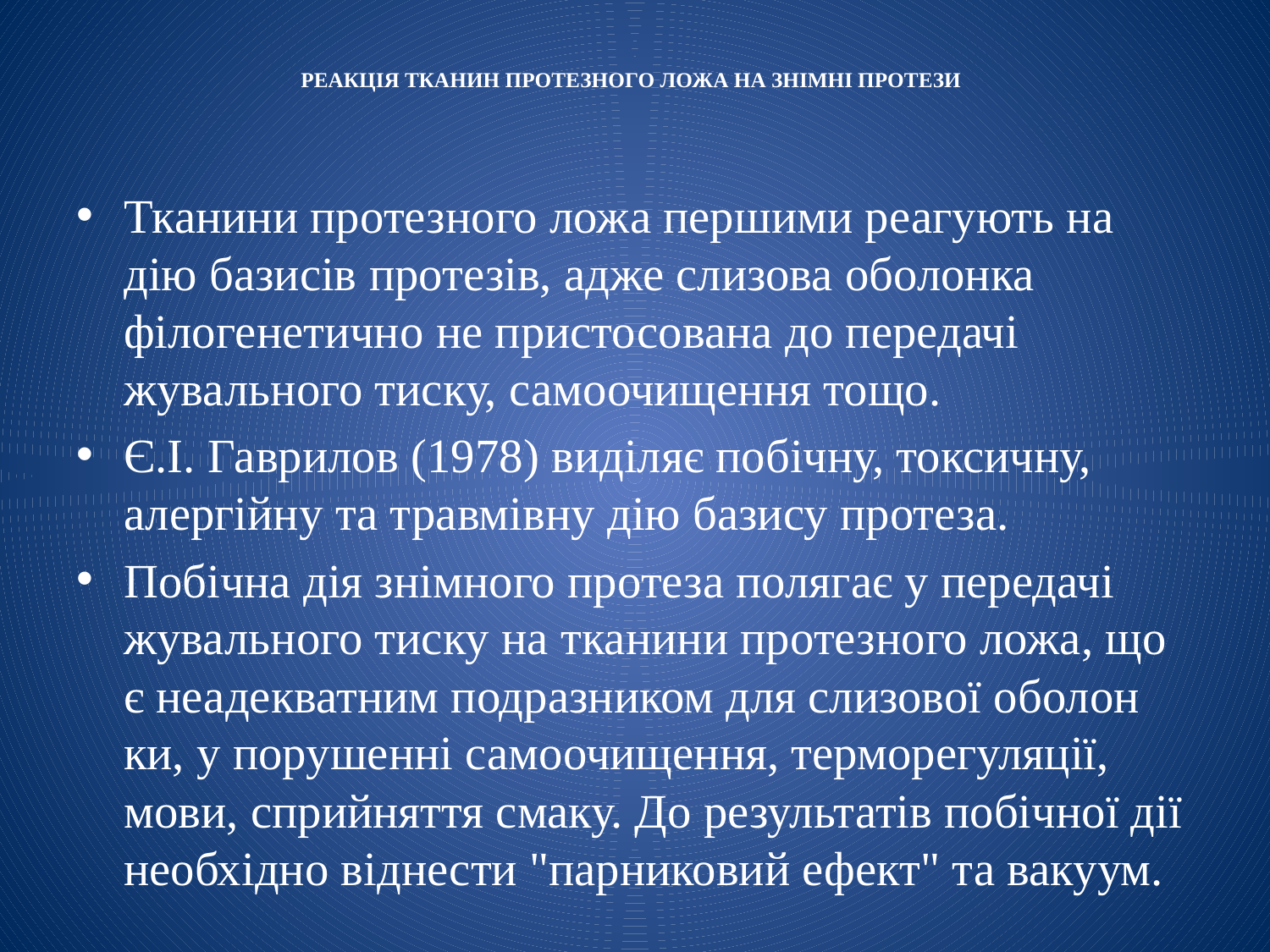

# РЕАКЦІЯ ТКАНИН ПРОТЕЗНОГО ЛОЖА НА ЗНІМНІ ПРОТЕЗИ
Тканини протезного ложа першими реагують на дію базисів протезів, адже слизова оболонка філогенетично не пристосована до передачі жувального тис­ку, самоочищення тощо.
Є.І. Гаврилов (1978) виділяє побічну, токсичну, алергійну та травмівну дію базису протеза.
Побічна дія знімного протеза полягає у передачі жувального тиску на тка­нини протезного ложа, що є неадекватним подразником для слизової оболон­ки, у порушенні самоочищення, терморегуляції, мови, сприйняття смаку. До результатів побічної дії необхідно віднести "парниковий ефект" та вакуум.